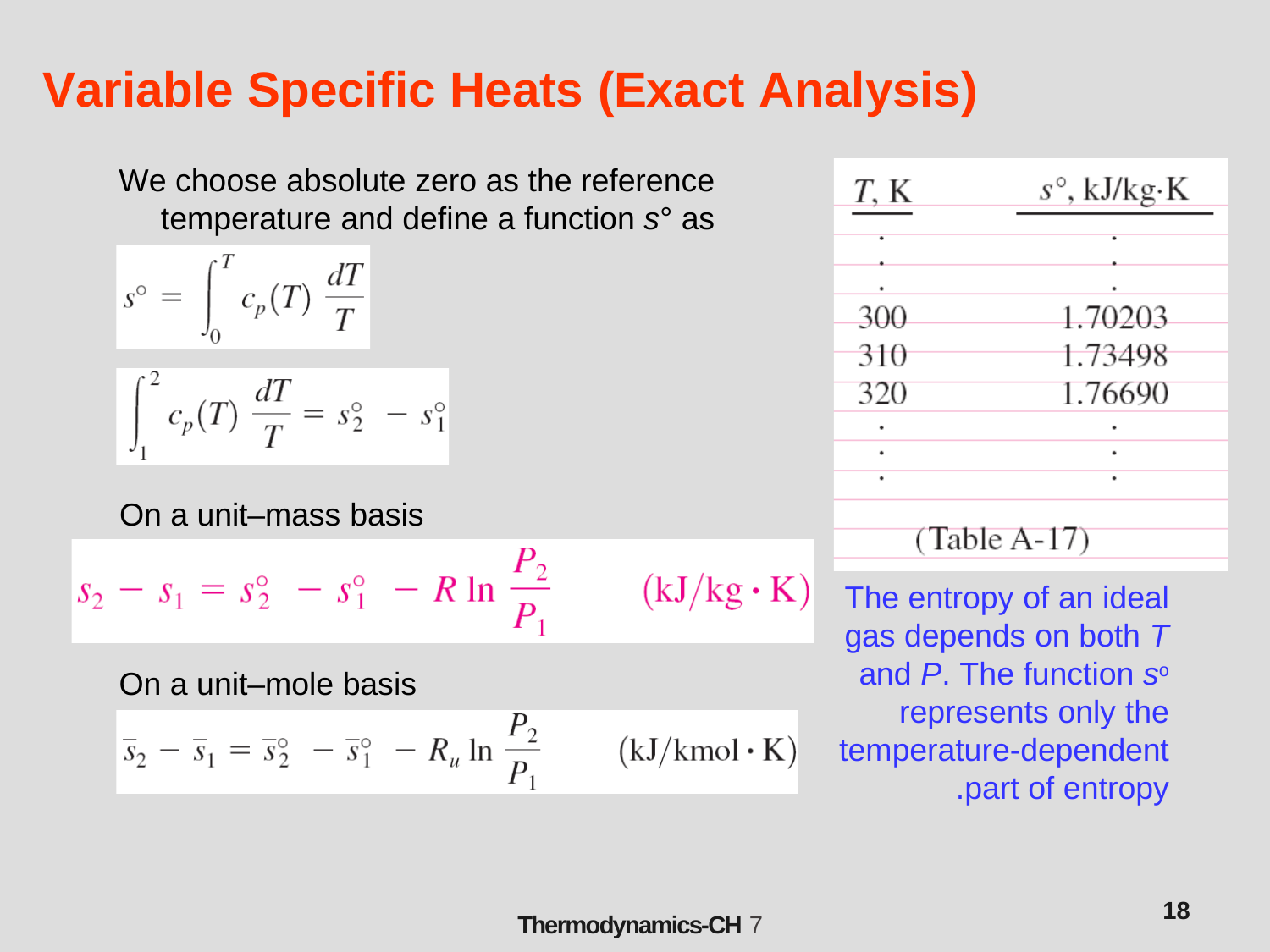

# Variable Specific Heats (Exact Analysis)

We choose absolute zero as the reference temperature and define a function s° as

On a unit–mass basis

The entropy of an ideal gas depends on both T and P. The function so represents only the temperature-dependent part of entropy.
On a unit–mole basis

18
Thermodynamics-CH 7